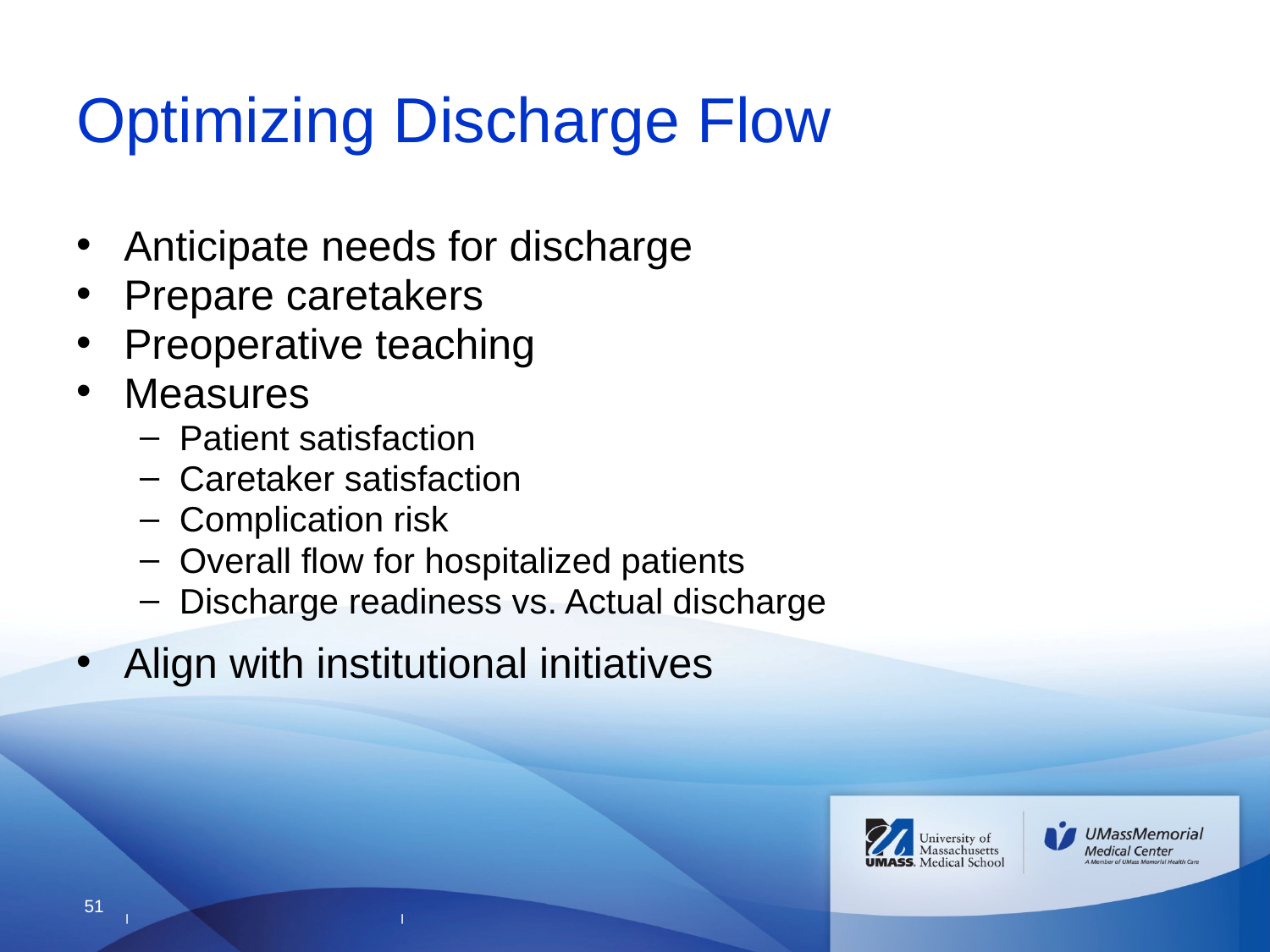

# Optimizing Discharge Flow
Anticipate needs for discharge
Prepare caretakers
Preoperative teaching
Measures
Patient satisfaction
Caretaker satisfaction
Complication risk
Overall flow for hospitalized patients
Discharge readiness vs. Actual discharge

Align with institutional initiatives
51